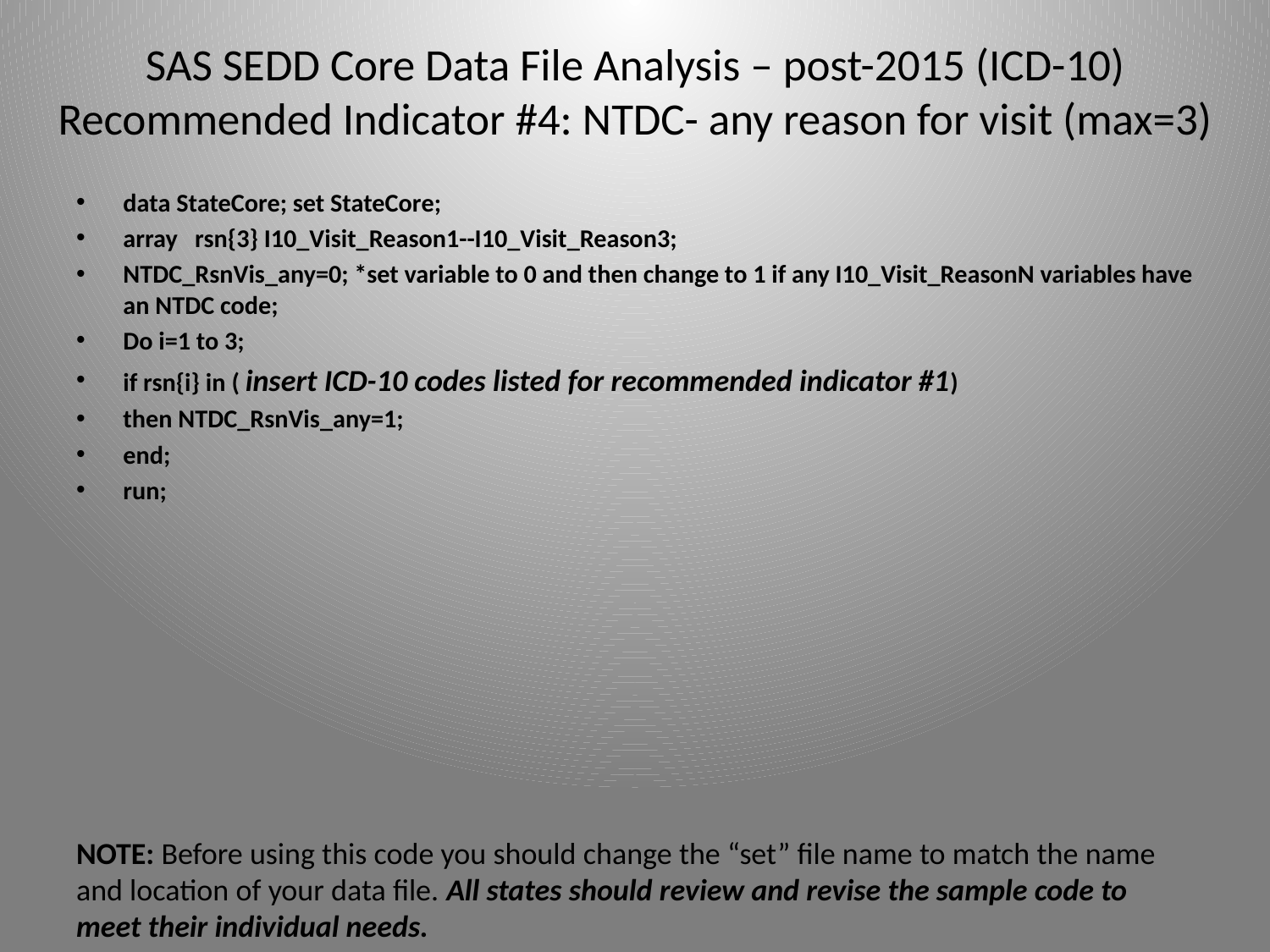

# SAS SEDD Core Data File Analysis – post-2015 (ICD-10) Recommended Indicator #4: NTDC- any reason for visit (max=3)
data StateCore; set StateCore;
array   rsn{3} I10_Visit_Reason1--I10_Visit_Reason3;
NTDC_RsnVis_any=0; *set variable to 0 and then change to 1 if any I10_Visit_ReasonN variables have an NTDC code;
Do i=1 to 3;
if rsn{i} in ( insert ICD-10 codes listed for recommended indicator #1)
then NTDC_RsnVis_any=1;
end;
run;

NOTE: Before using this code you should change the “set” file name to match the name and location of your data file. All states should review and revise the sample code to meet their individual needs.